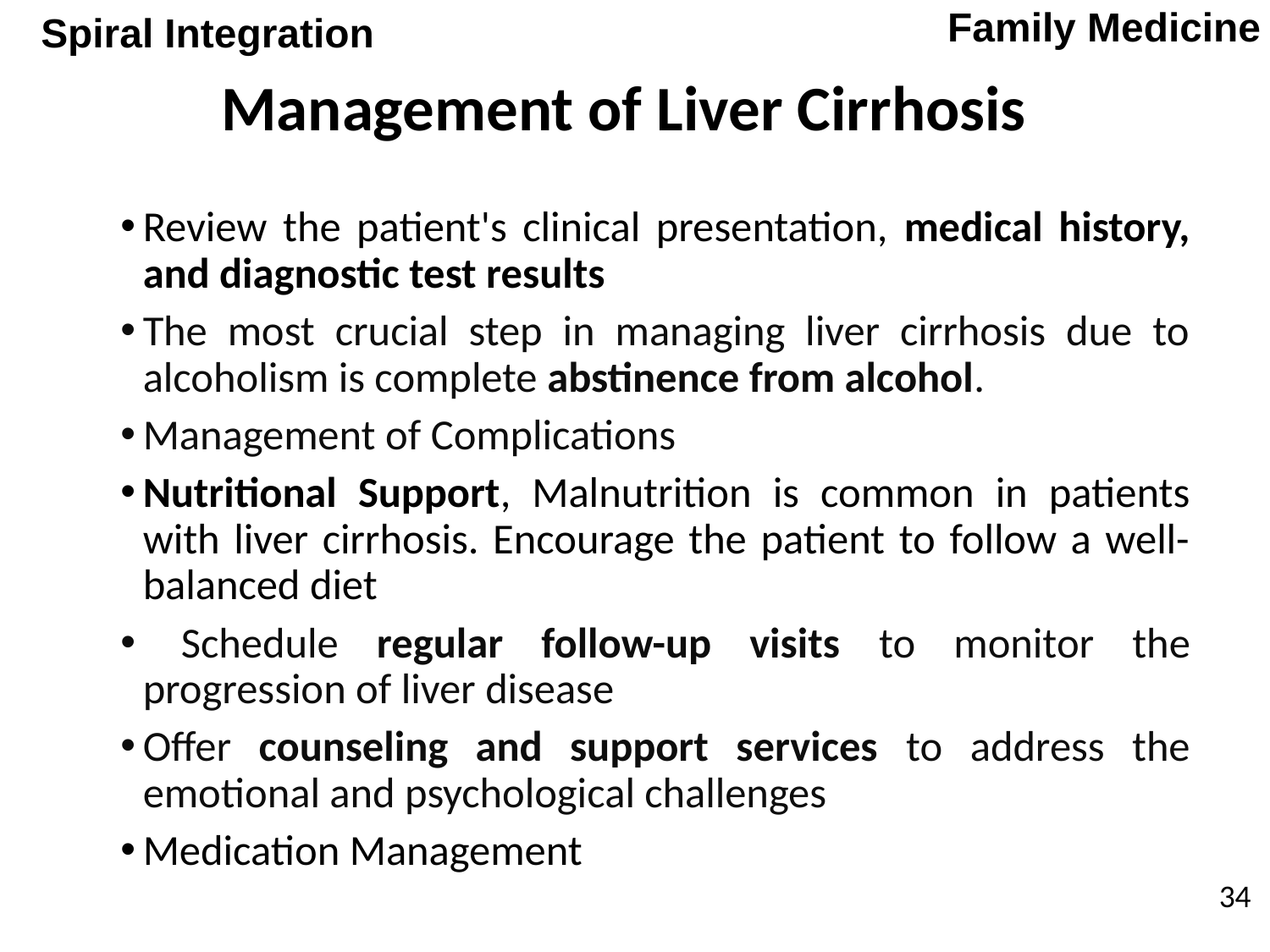

Family Medicine
Spiral Integration
Management of Liver Cirrhosis
Review the patient's clinical presentation, medical history, and diagnostic test results
The most crucial step in managing liver cirrhosis due to alcoholism is complete abstinence from alcohol.
Management of Complications
Nutritional Support, Malnutrition is common in patients with liver cirrhosis. Encourage the patient to follow a well-balanced diet
 Schedule regular follow-up visits to monitor the progression of liver disease
Offer counseling and support services to address the emotional and psychological challenges
Medication Management

34